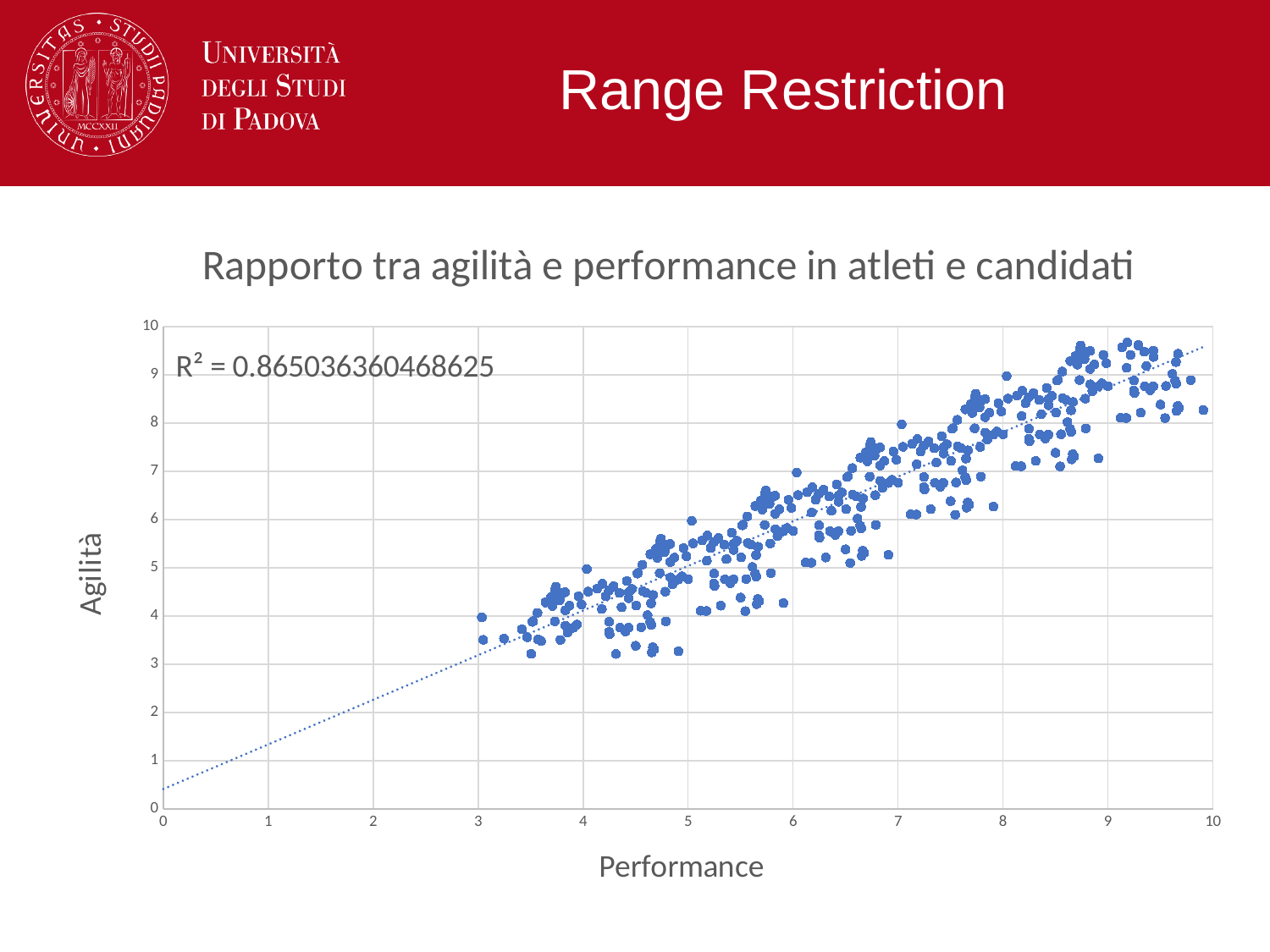

# Range Restriction

### Chart: Rapporto tra agilità e performance in atleti e candidati

| Category | Performance |
|---|---|